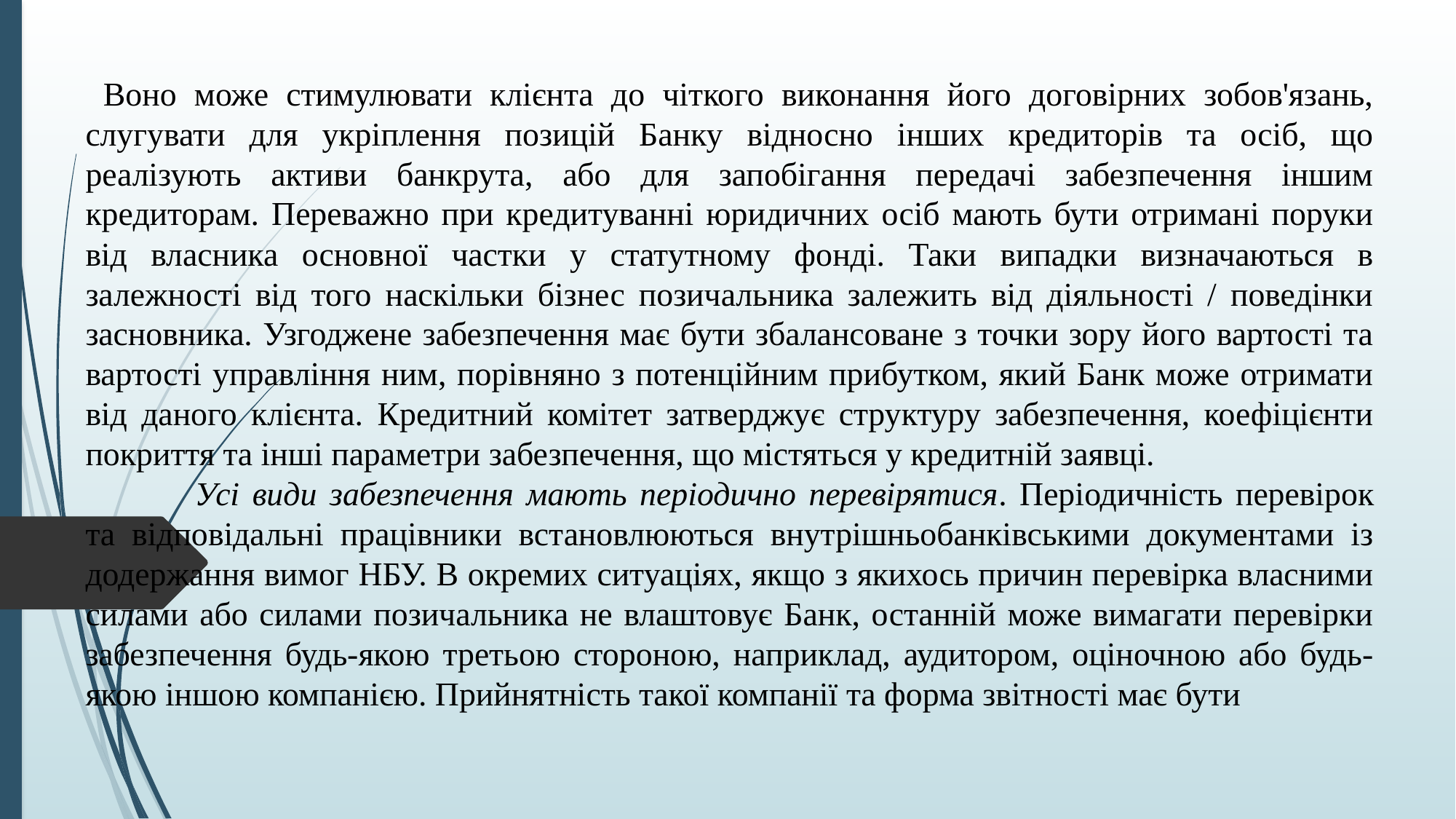

Воно може стимулювати клієнта до чіткого виконання його договірних зобов'язань, слугувати для укріплення позицій Банку відносно інших кредиторів та осіб, що реалізують активи банкрута, або для запобігання передачі забезпечення іншим кредиторам. Переважно при кредитуванні юридичних осіб мають бути отримані поруки від власника основної частки у статутному фонді. Таки випадки визначаються в залежності від того наскільки бізнес позичальника залежить від діяльності / поведінки засновника. Узгоджене забезпечення має бути збалансоване з точки зору його вартості та вартості управління ним, порівняно з потенційним прибутком, який Банк може отримати від даного клієнта. Кредитний комітет затверджує структуру забезпечення, коефіцієнти покриття та інші параметри забезпечення, що містяться у кредитній заявці.
	Усі види забезпечення мають періодично перевірятися. Періодичність перевірок та відповідальні працівники встановлюються внутрішньобанківськими документами із додержання вимог НБУ. В окремих ситуаціях, якщо з якихось причин перевірка власними силами або силами позичальника не влаштовує Банк, останній може вимагати перевірки забезпечення будь-якою третьою стороною, наприклад, аудитором, оціночною або будь-якою іншою компанією. Прийнятність такої компанії та форма звітності має бути